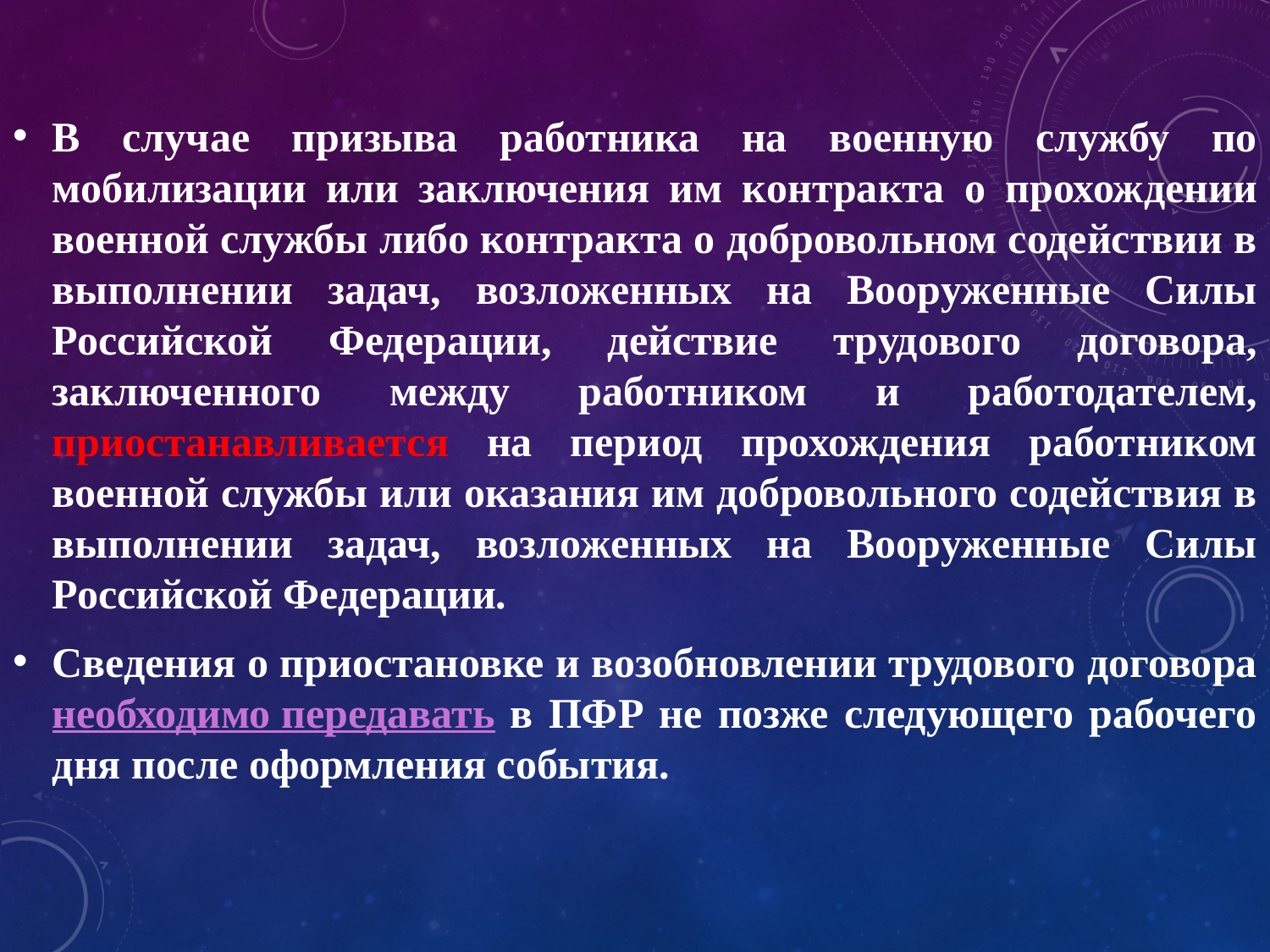

В случае призыва работника на военную службу по мобилизации или заключения им контракта о прохождении военной службы либо контракта о добровольном содействии в выполнении задач, возложенных на Вооруженные Силы Российской Федерации, действие трудового договора, заключенного между работником и работодателем, приостанавливается на период прохождения работником военной службы или оказания им добровольного содействия в выполнении задач, возложенных на Вооруженные Силы Российской Федерации.
Сведения о приостановке и возобновлении трудового договора необходимо передавать в ПФР не позже следующего рабочего дня после оформления события.